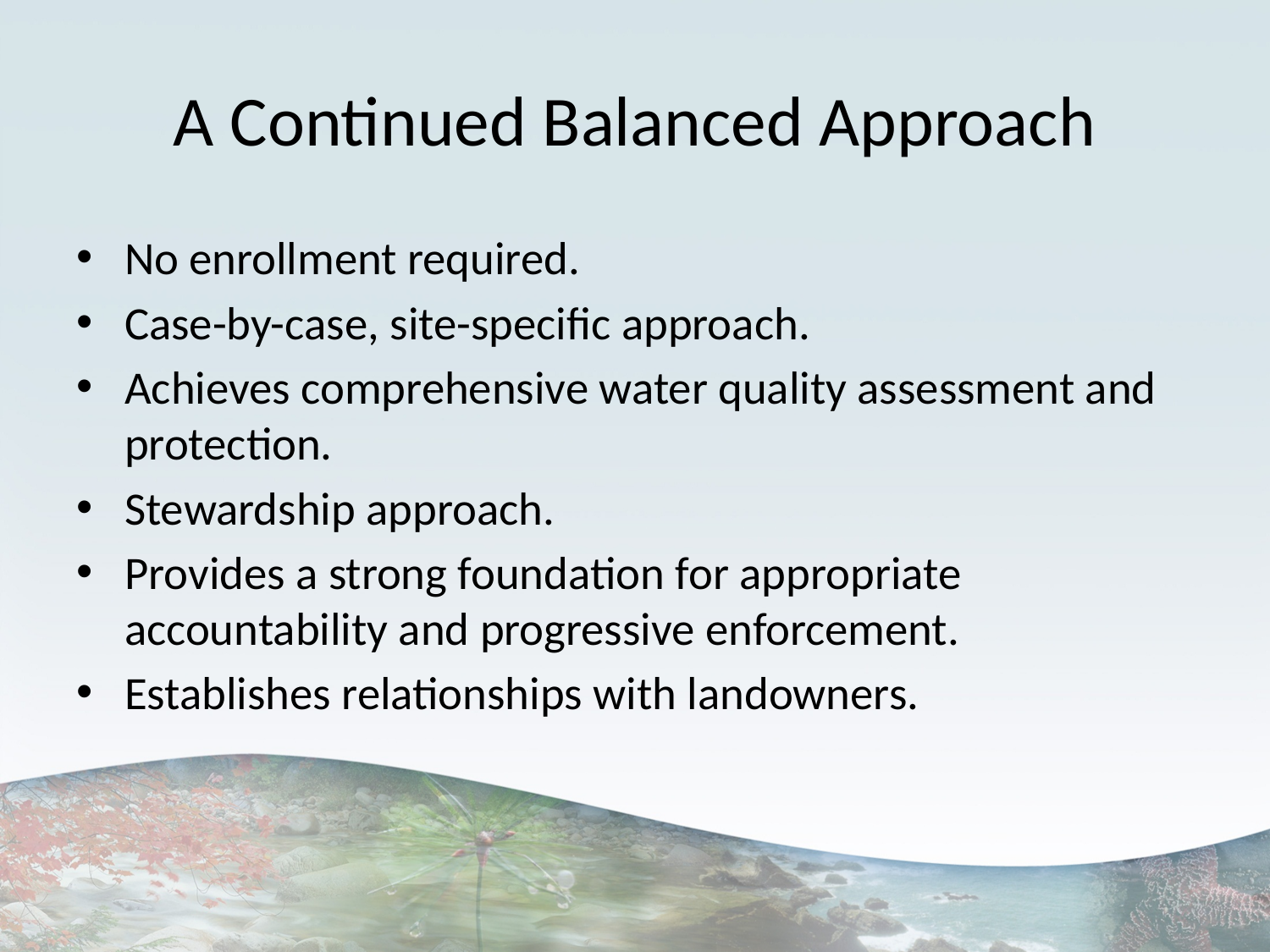

# A Continued Balanced Approach
No enrollment required.
Case-by-case, site-specific approach.
Achieves comprehensive water quality assessment and protection.
Stewardship approach.
Provides a strong foundation for appropriate accountability and progressive enforcement.
Establishes relationships with landowners.